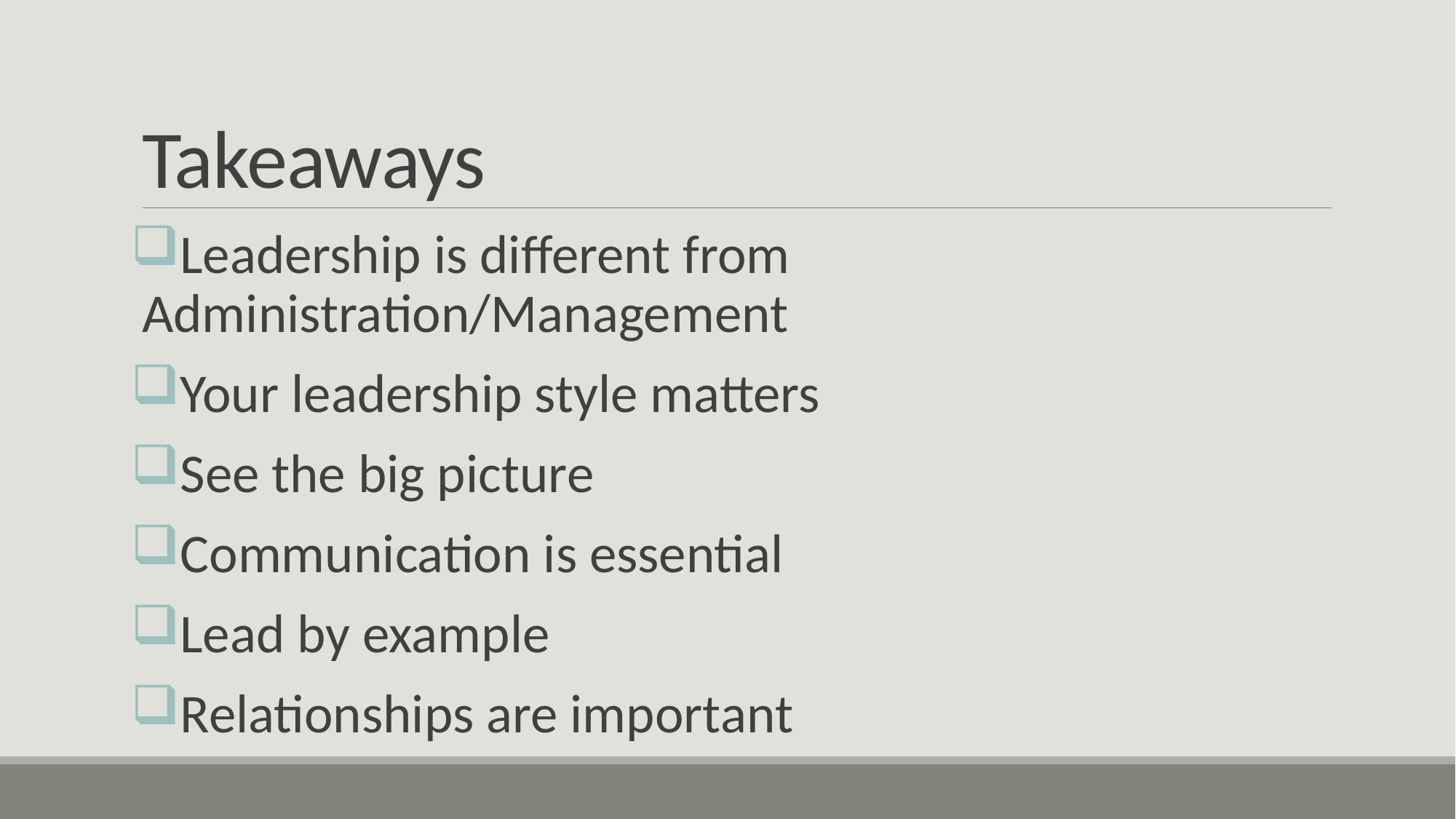

# Takeaways
Leadership is different from Administration/Management
Your leadership style matters
See the big picture
Communication is essential
Lead by example
Relationships are important